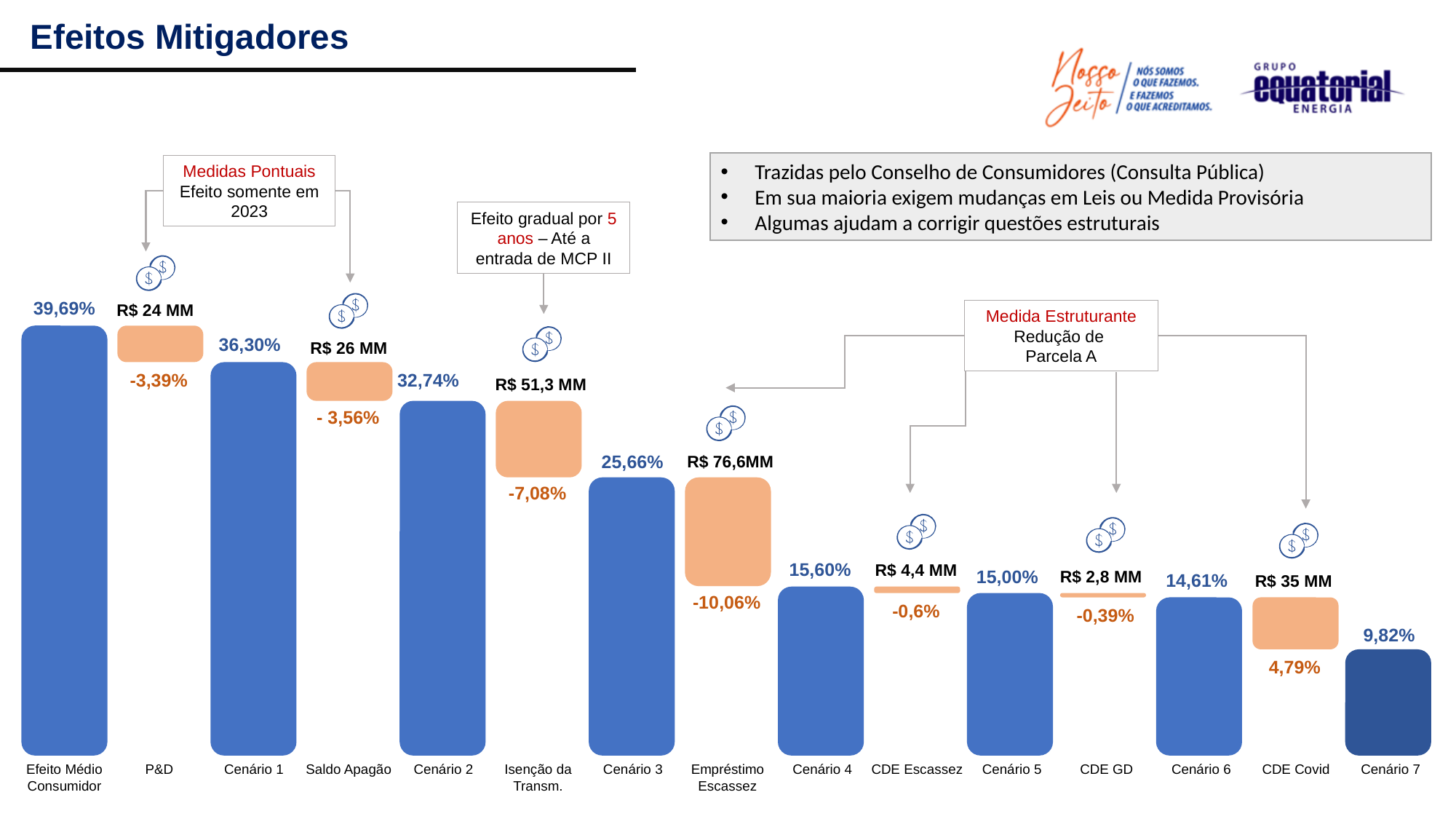

Efeitos Mitigadores
Trazidas pelo Conselho de Consumidores (Consulta Pública)
Em sua maioria exigem mudanças em Leis ou Medida Provisória
Algumas ajudam a corrigir questões estruturais
Medidas Pontuais
Efeito somente em 2023
Efeito gradual por 5 anos – Até a entrada de MCP II

39,69%

R$ 24 MM

36,30%
R$ 26 MM

-3,39%
32,74%
R$ 51,3 MM
- 3,56%

25,66%
R$ 76,6MM
-7,08%

15,60%
R$ 4,4 MM
15,00%
R$ 2,8 MM
14,61%
R$ 35 MM
-10,06%

-0,6%

-0,39%
9,82%

4,79%
Efeito Médio Consumidor
P&D
Cenário 1
Saldo Apagão
Cenário 2
Isenção da Transm.
Cenário 3
Empréstimo Escassez
Cenário 4
CDE Escassez
Cenário 5
CDE GD
Cenário 6
CDE Covid
Cenário 7
Medida Estruturante Redução de
Parcela A